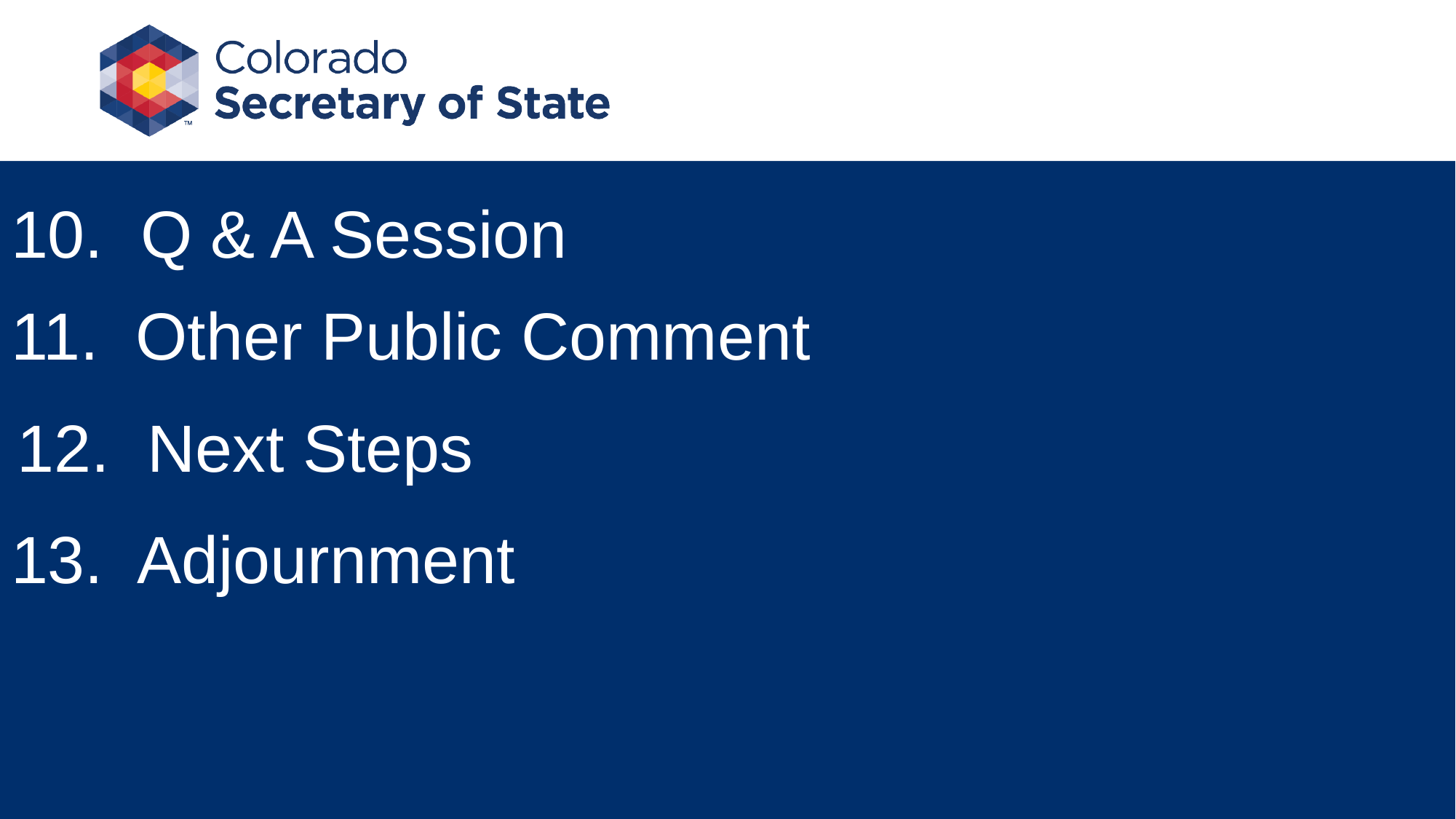

# 10.  Q & A Session
11.  Other Public Comment
12.  Next Steps
13.  Adjournment